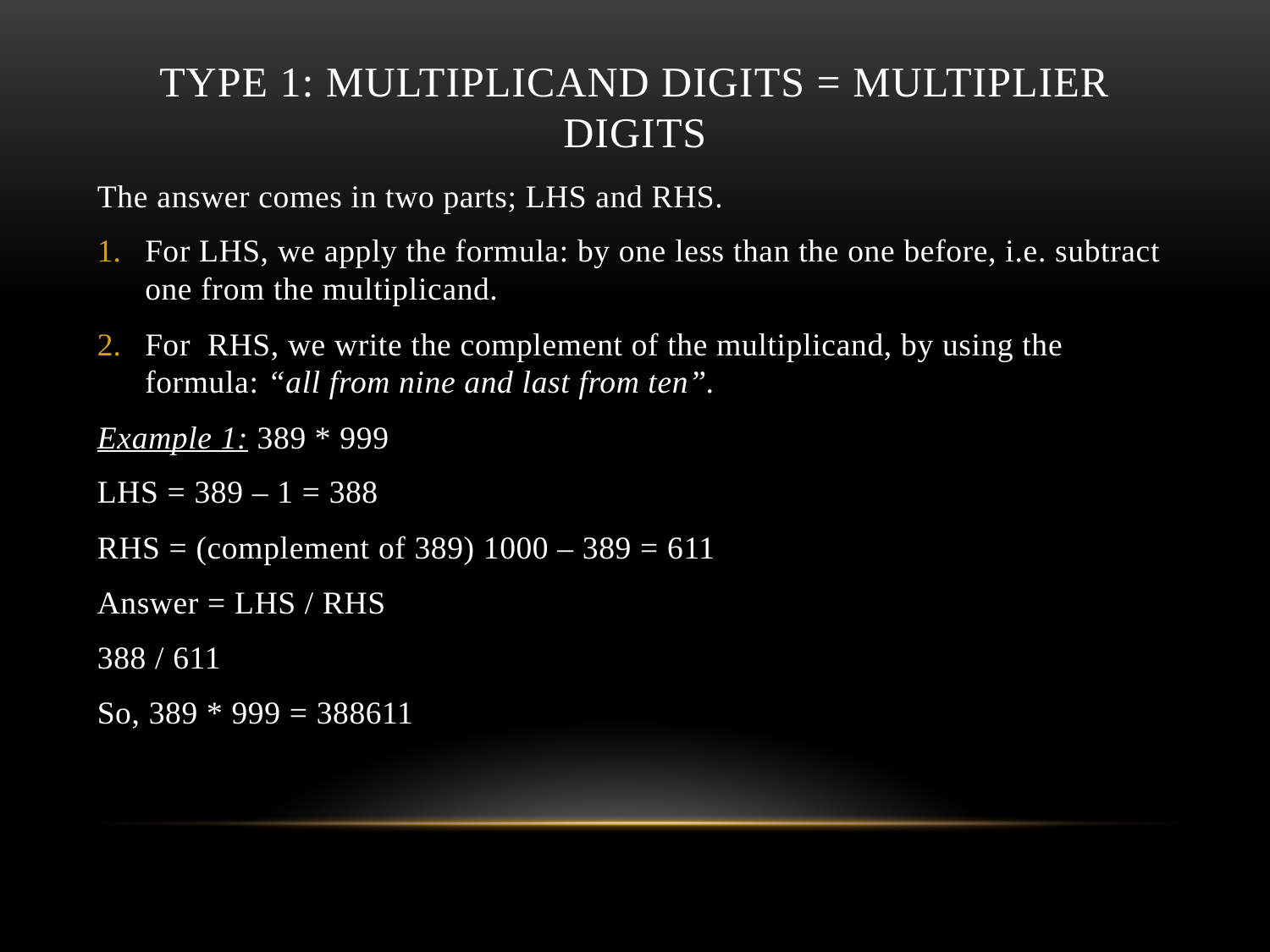

# TYPE 1: MULTIPLICAND DIGITS = MULTIPLIER DIGITS
The answer comes in two parts; LHS and RHS.
For LHS, we apply the formula: by one less than the one before, i.e. subtract one from the multiplicand.
For  RHS, we write the complement of the multiplicand, by using the formula: “all from nine and last from ten”.
Example 1: 389 * 999
LHS = 389 – 1 = 388
RHS = (complement of 389) 1000 – 389 = 611
Answer = LHS / RHS
388 / 611
So, 389 * 999 = 388611